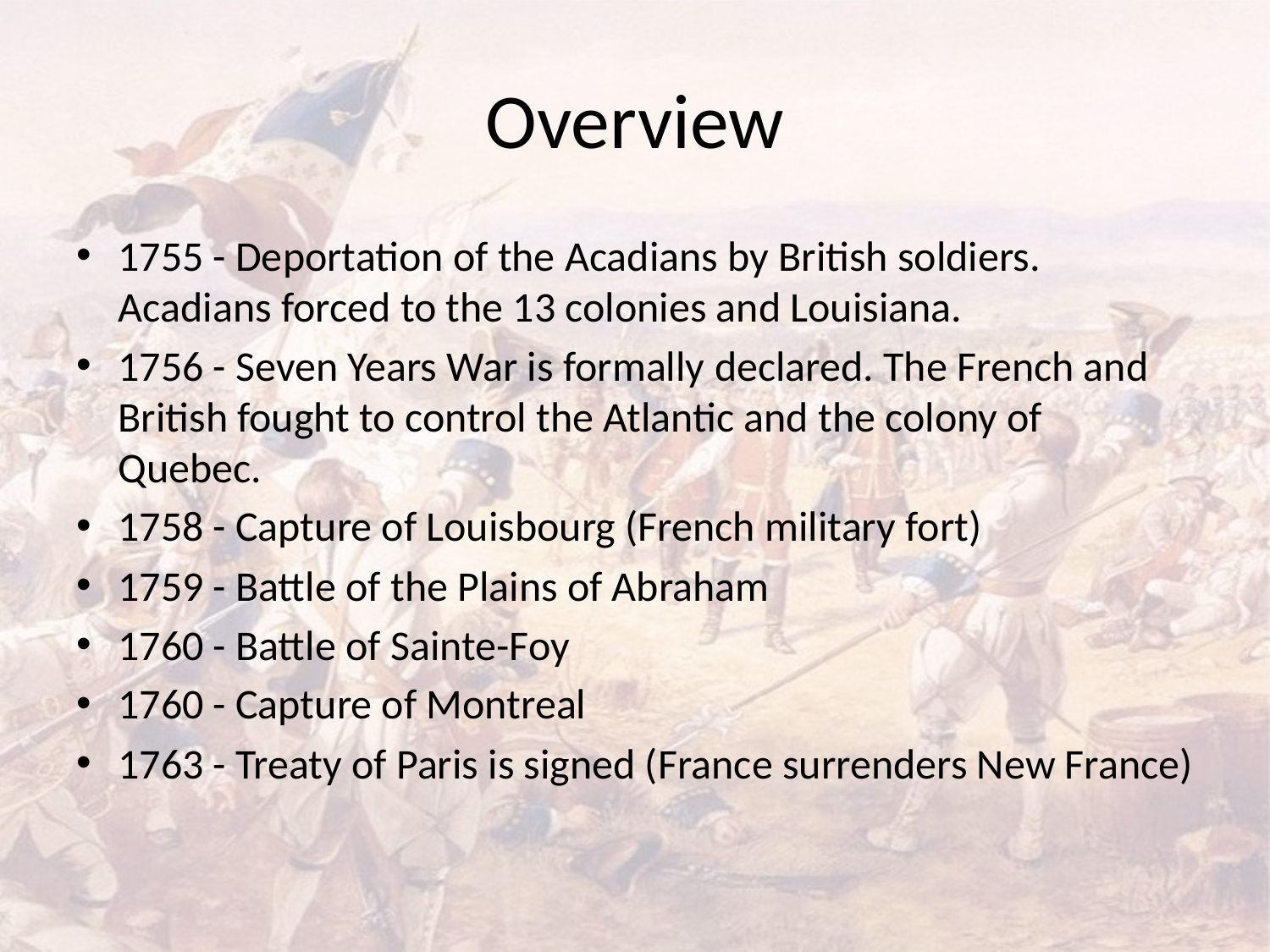

# Overview
1755 - Deportation of the Acadians by British soldiers. Acadians forced to the 13 colonies and Louisiana.
1756 - Seven Years War is formally declared. The French and British fought to control the Atlantic and the colony of Quebec.
1758 - Capture of Louisbourg (French military fort)
1759 - Battle of the Plains of Abraham
1760 - Battle of Sainte-Foy
1760 - Capture of Montreal
1763 - Treaty of Paris is signed (France surrenders New France)